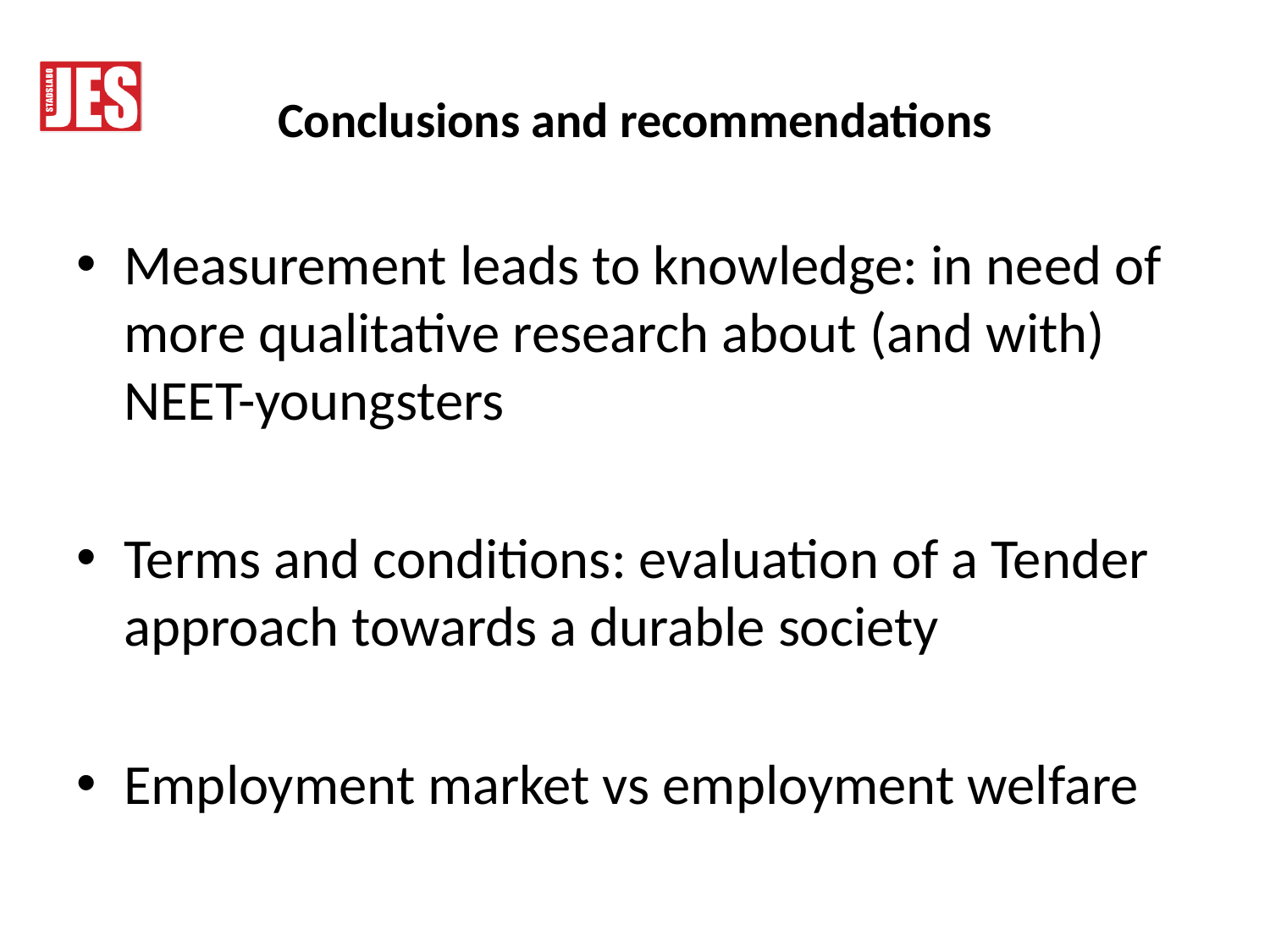

# Conclusions and recommendations
Measurement leads to knowledge: in need of more qualitative research about (and with) NEET-youngsters

Terms and conditions: evaluation of a Tender approach towards a durable society

Employment market vs employment welfare